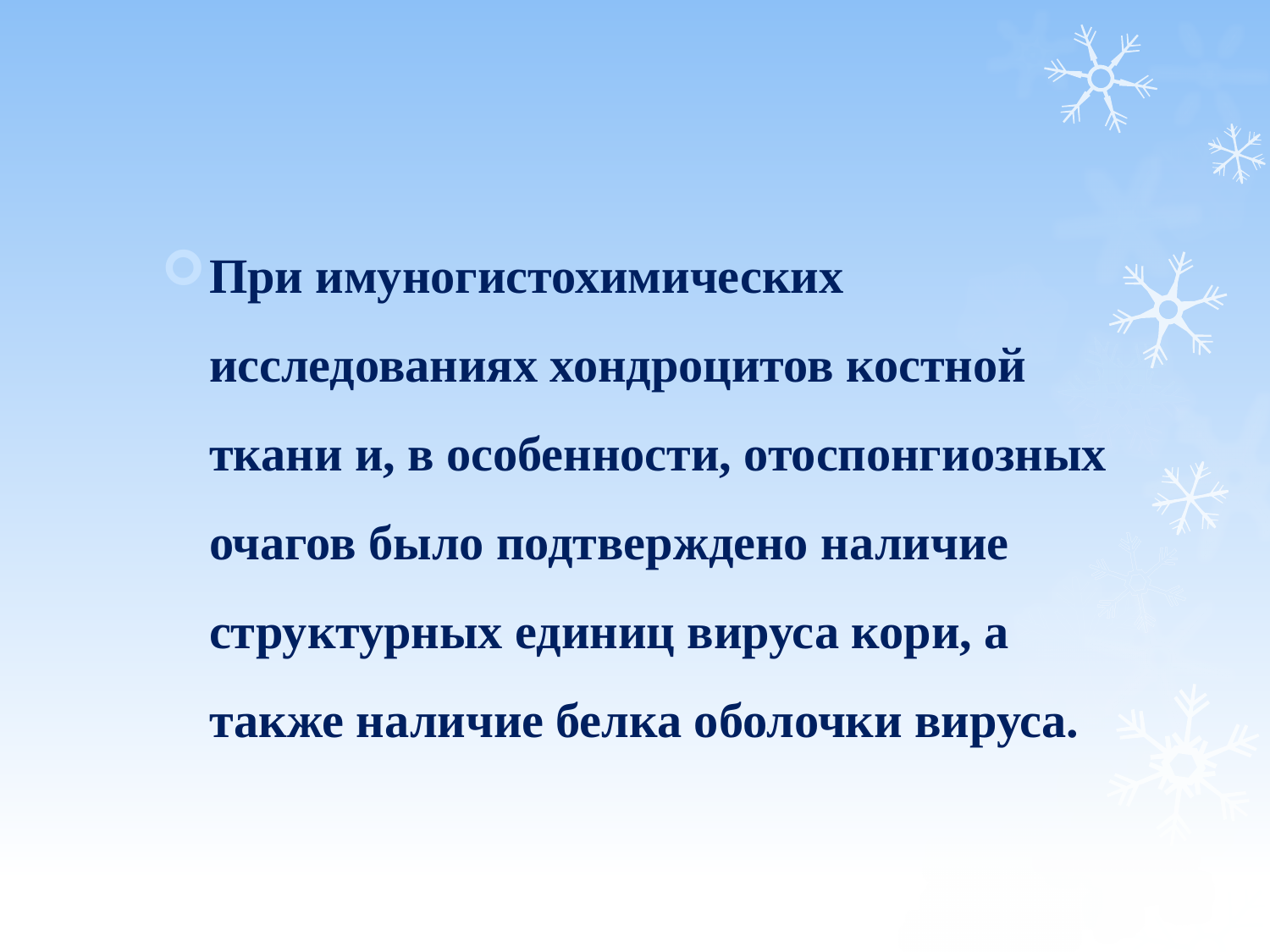

При имуногистохимических исследованиях хондроцитов костной ткани и, в особенности, отоспонгиозных очагов было подтверждено наличие структурных единиц вируса кори, а также наличие белка оболочки вируса.